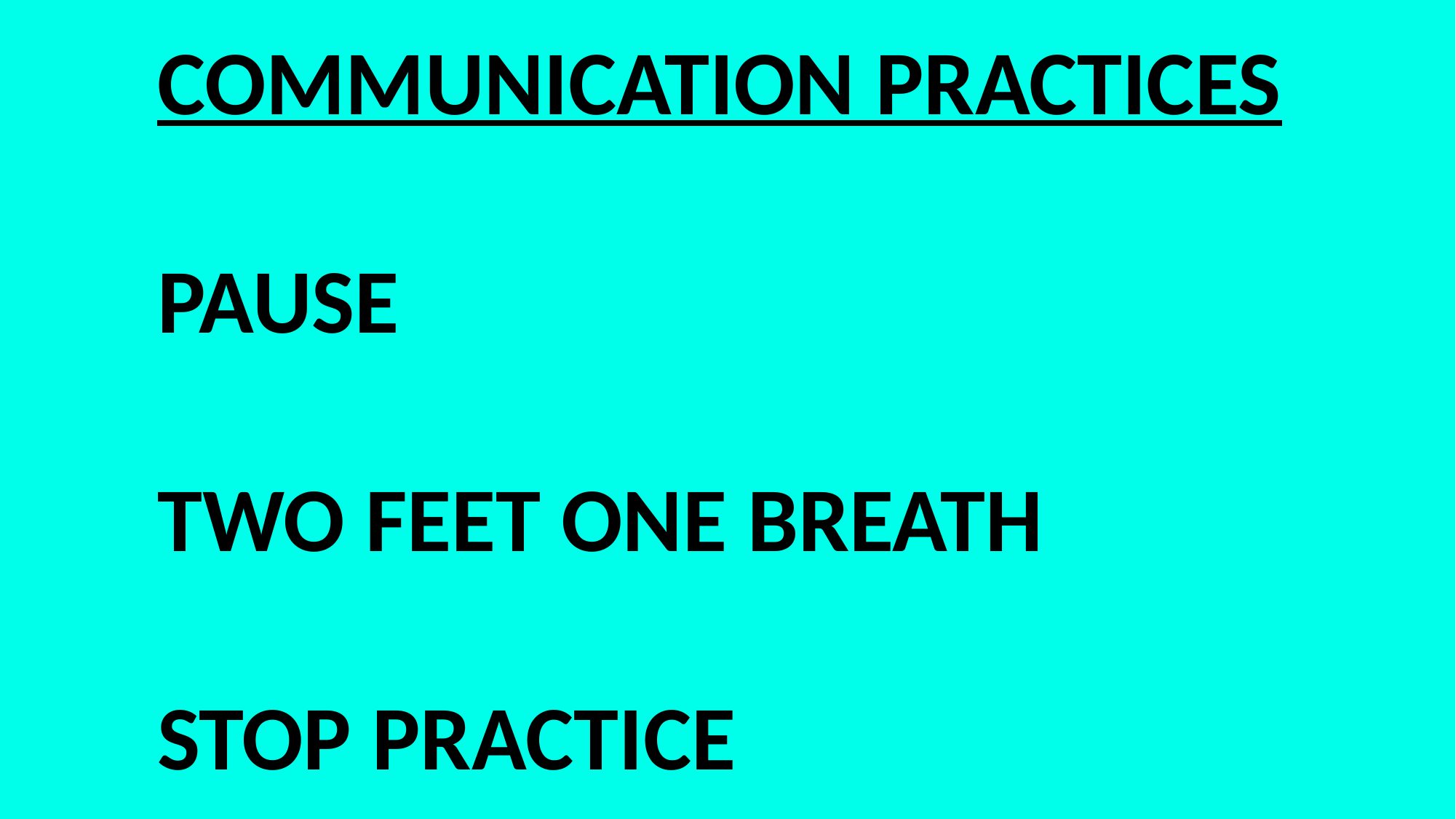

COMMUNICATION PRACTICES

PAUSE

TWO FEET ONE BREATH

STOP PRACTICE